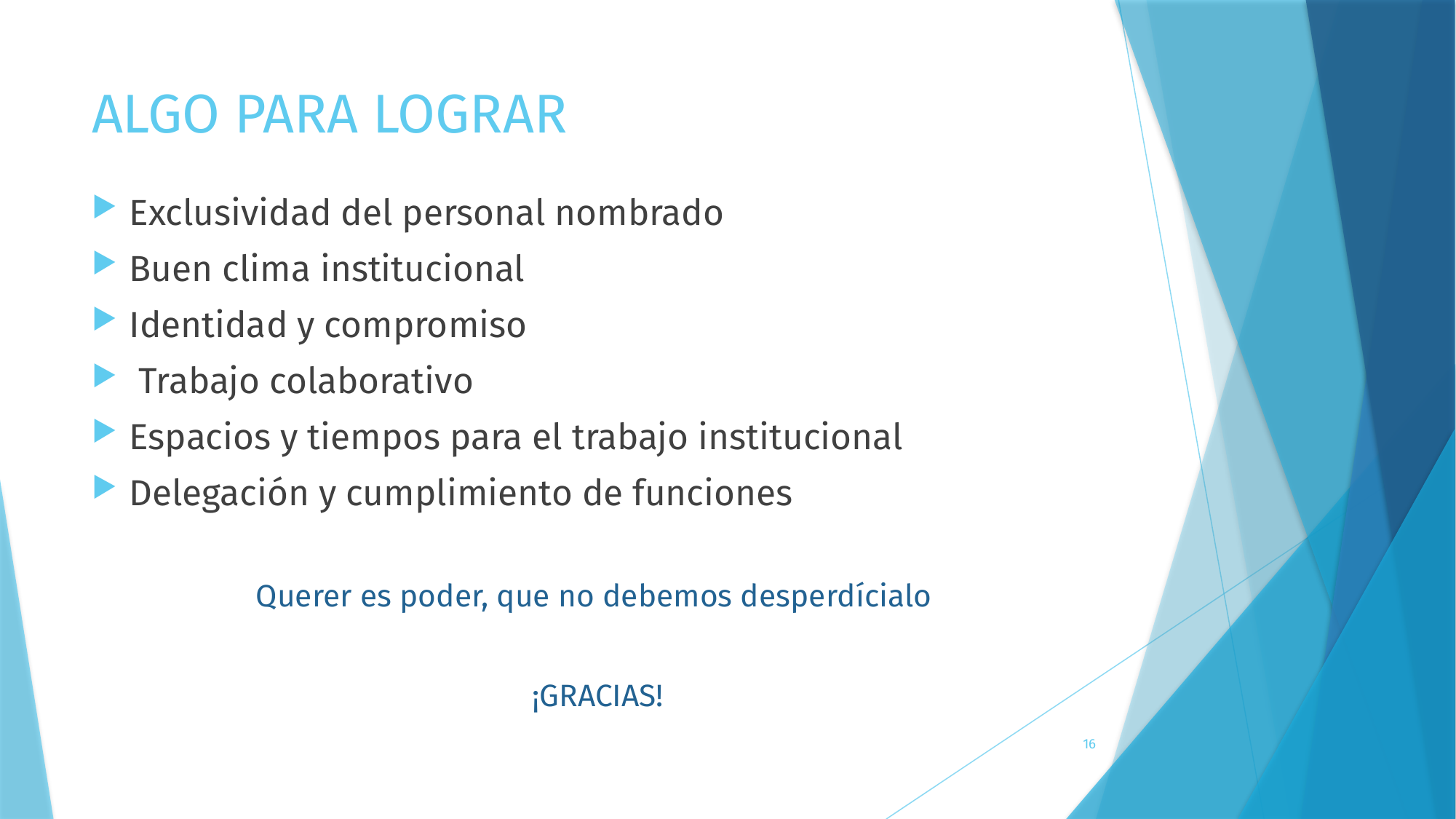

# ALGO PARA LOGRAR
Exclusividad del personal nombrado
Buen clima institucional
Identidad y compromiso
 Trabajo colaborativo
Espacios y tiempos para el trabajo institucional
Delegación y cumplimiento de funciones

Querer es poder, que no debemos desperdícialo

 ¡GRACIAS!

16